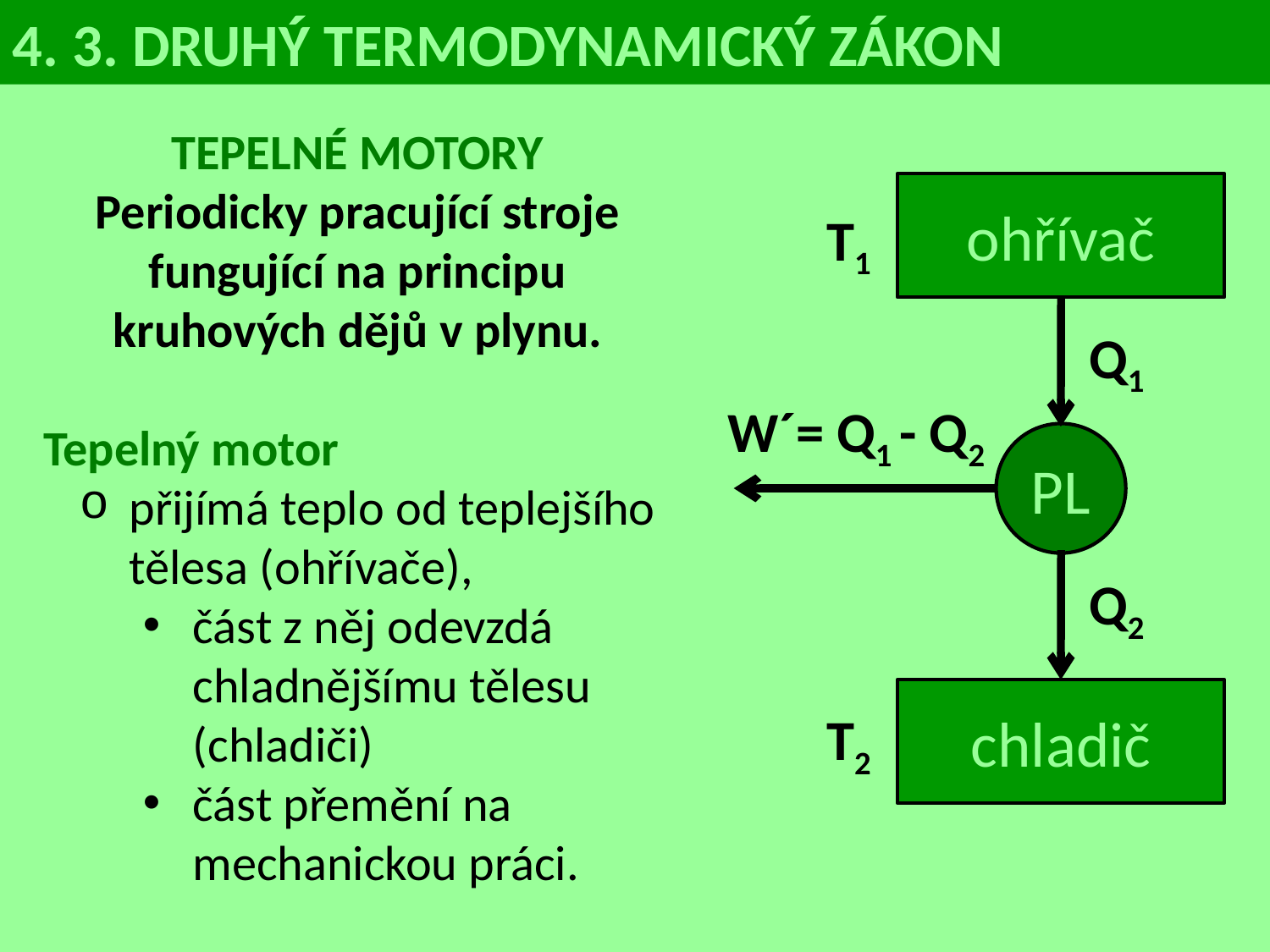

4. 3. DRUHÝ TERMODYNAMICKÝ ZÁKON
TEPELNÉ MOTORY
Periodicky pracující stroje fungující na principu kruhových dějů v plynu.

Tepelný motor
přijímá teplo od teplejšího tělesa (ohřívače),
část z něj odevzdá chladnějšímu tělesu (chladiči)
část přemění na mechanickou práci.
ohřívač
T1
Q1
W´= Q1 - Q2
PL
Q2
chladič
T2